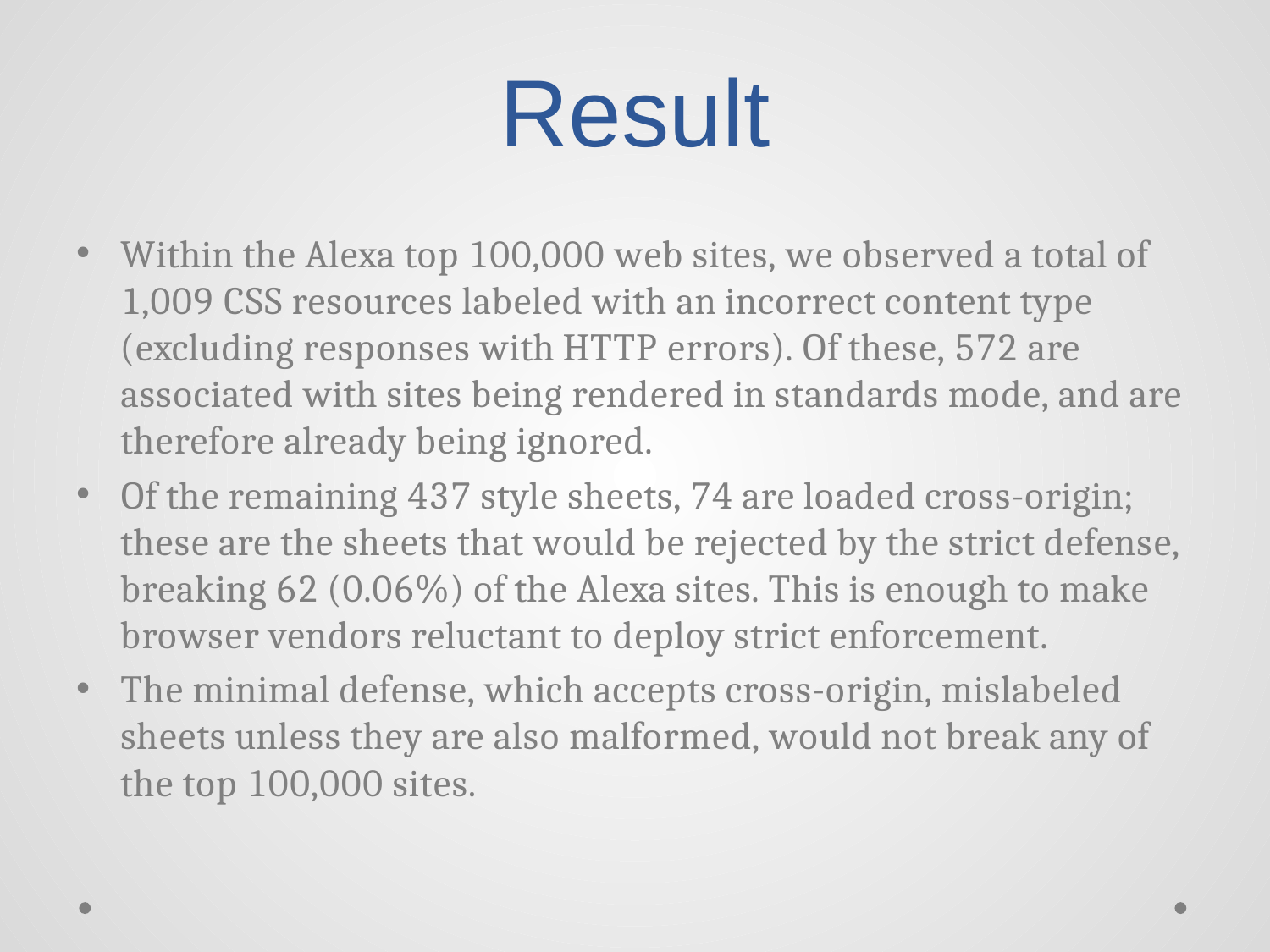

# Result
Within the Alexa top 100,000 web sites, we observed a total of 1,009 CSS resources labeled with an incorrect content type (excluding responses with HTTP errors). Of these, 572 are associated with sites being rendered in standards mode, and are therefore already being ignored.
Of the remaining 437 style sheets, 74 are loaded cross-origin; these are the sheets that would be rejected by the strict defense, breaking 62 (0.06%) of the Alexa sites. This is enough to make browser vendors reluctant to deploy strict enforcement.
The minimal defense, which accepts cross-origin, mislabeled sheets unless they are also malformed, would not break any of the top 100,000 sites.